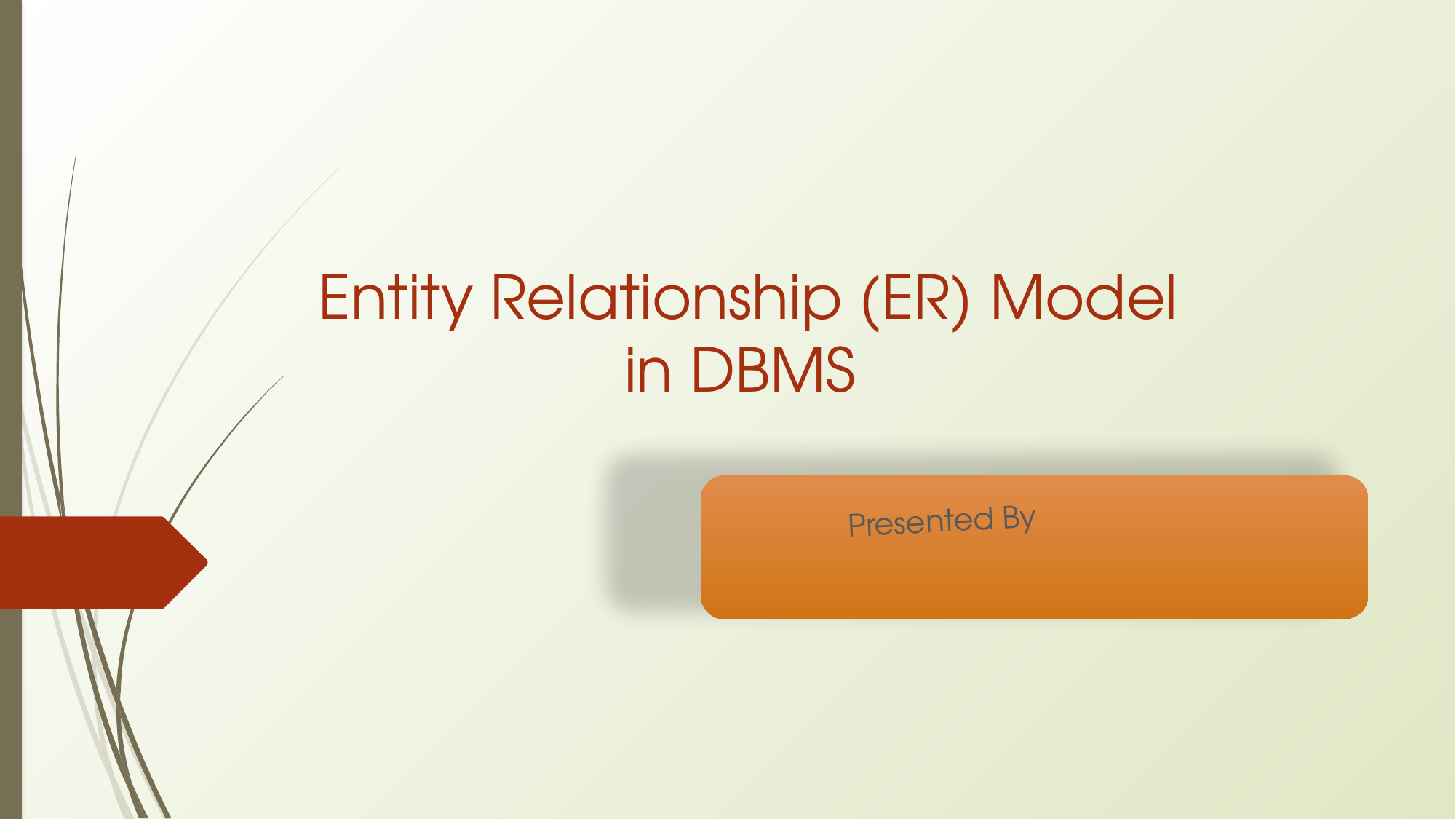

Entity Relationship (ER) Model in DBMS

Presented By